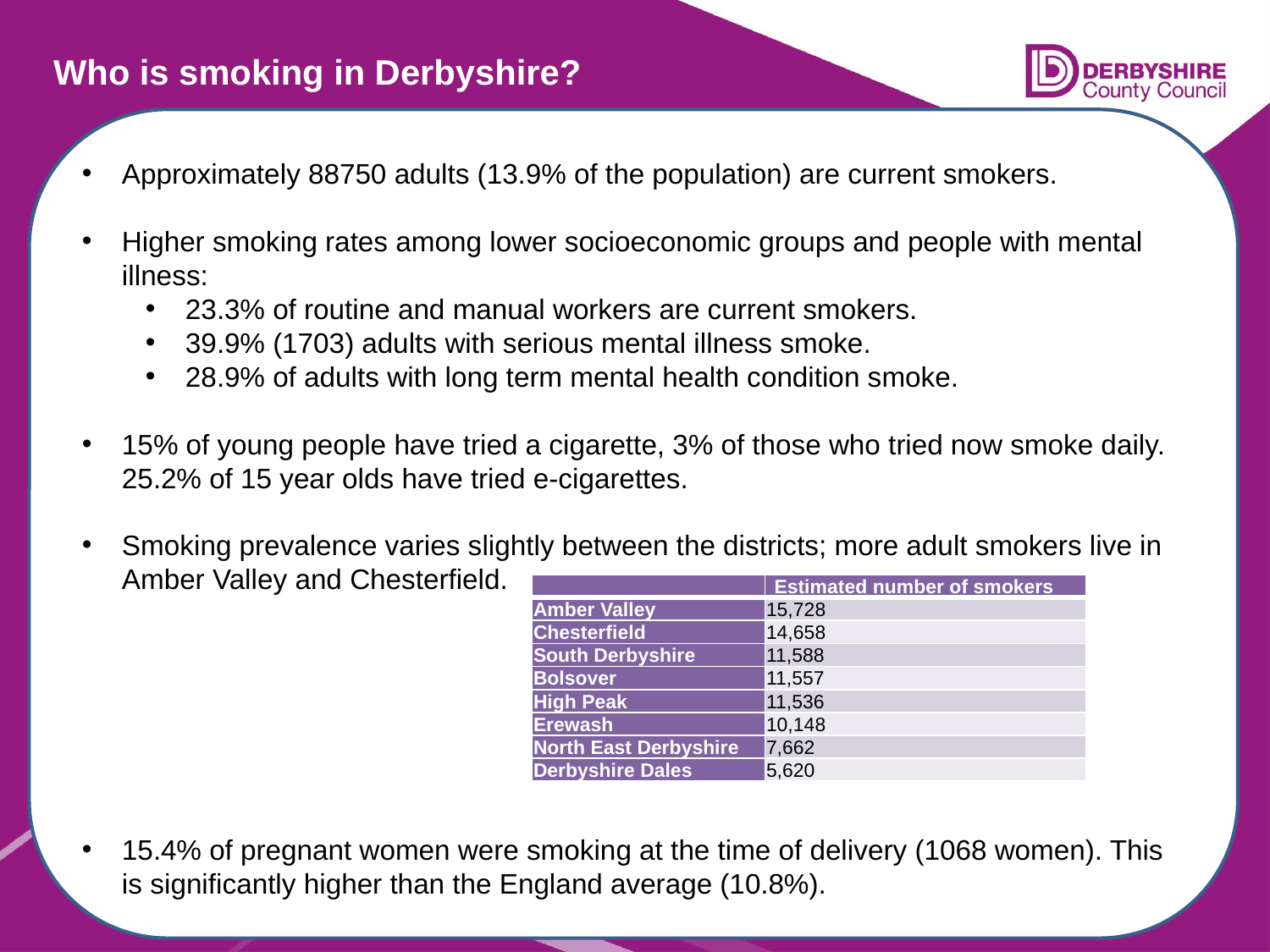

Who is smoking in Derbyshire?
Approximately 88750 adults (13.9% of the population) are current smokers.

Higher smoking rates among lower socioeconomic groups and people with mental illness:
23.3% of routine and manual workers are current smokers.
39.9% (1703) adults with serious mental illness smoke.
28.9% of adults with long term mental health condition smoke.

15% of young people have tried a cigarette, 3% of those who tried now smoke daily.  25.2% of 15 year olds have tried e-cigarettes.

Smoking prevalence varies slightly between the districts; more adult smokers live in Amber Valley and Chesterfield.

15.4% of pregnant women were smoking at the time of delivery (1068 women). This is significantly higher than the England average (10.8%).

|  | Estimated number of smokers |
| --- | --- |
| Amber Valley | 15,728 |
| Chesterfield | 14,658 |
| South Derbyshire | 11,588 |
| Bolsover | 11,557 |
| High Peak | 11,536 |
| Erewash | 10,148 |
| North East Derbyshire | 7,662 |
| Derbyshire Dales | 5,620 |